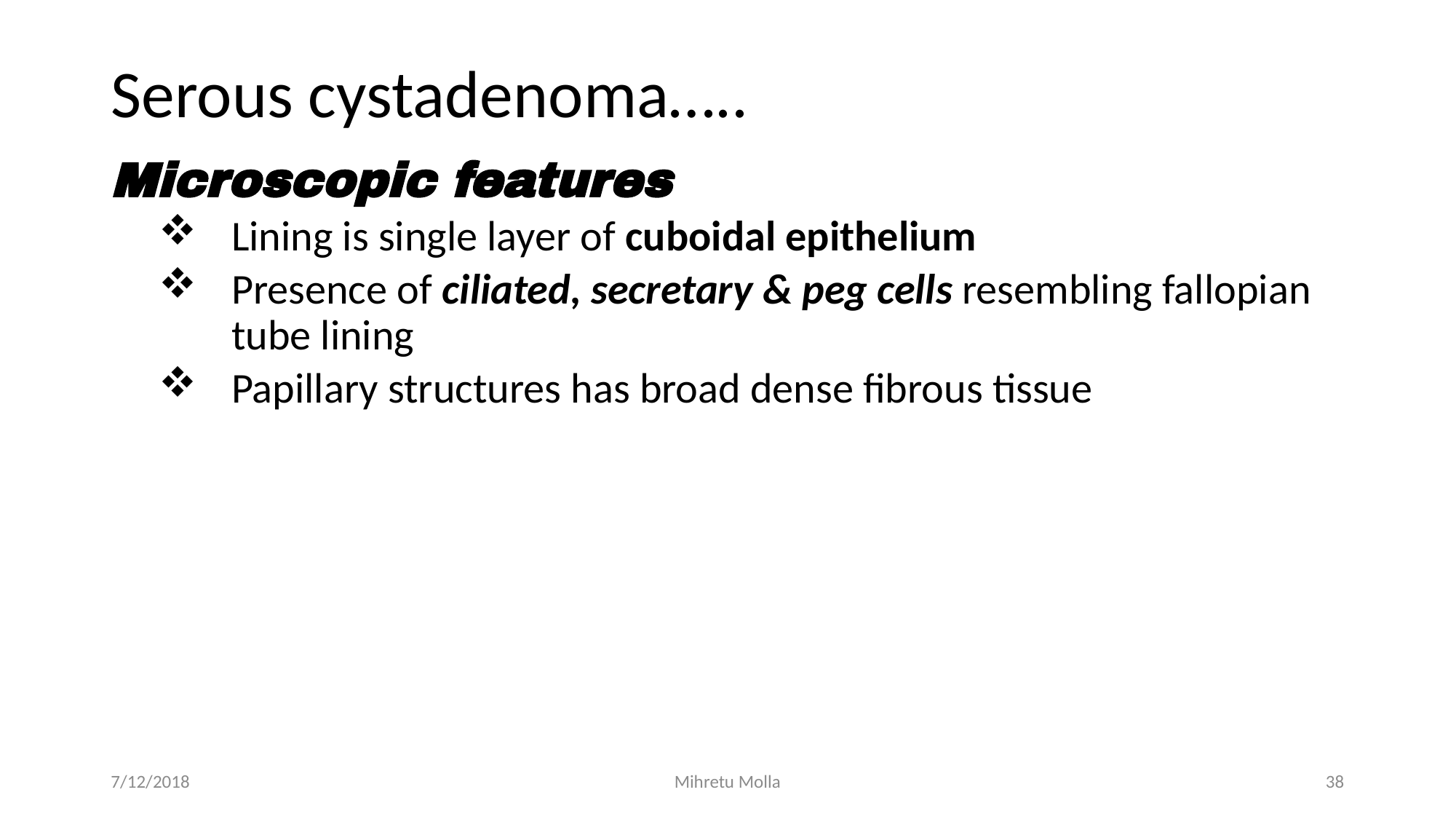

# Serous cystadenoma…..
Microscopic features
Lining is single layer of cuboidal epithelium
Presence of ciliated, secretary & peg cells resembling fallopian tube lining
Papillary structures has broad dense fibrous tissue
7/12/2018
Mihretu Molla
38